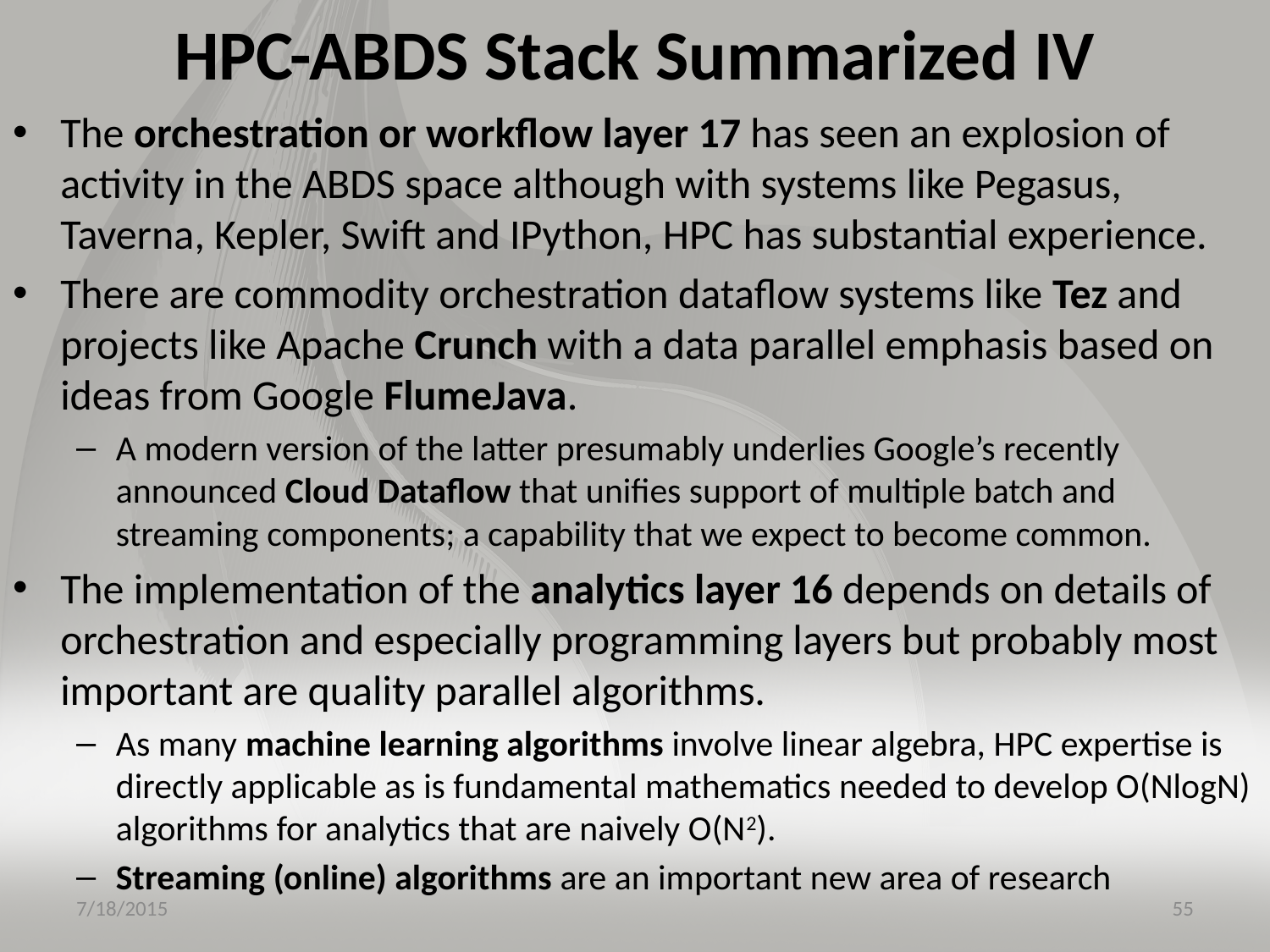

# HPC-ABDS Stack Summarized IV
The orchestration or workflow layer 17 has seen an explosion of activity in the ABDS space although with systems like Pegasus, Taverna, Kepler, Swift and IPython, HPC has substantial experience.
There are commodity orchestration dataflow systems like Tez and projects like Apache Crunch with a data parallel emphasis based on ideas from Google FlumeJava.
A modern version of the latter presumably underlies Google’s recently announced Cloud Dataflow that unifies support of multiple batch and streaming components; a capability that we expect to become common.
The implementation of the analytics layer 16 depends on details of orchestration and especially programming layers but probably most important are quality parallel algorithms.
As many machine learning algorithms involve linear algebra, HPC expertise is directly applicable as is fundamental mathematics needed to develop O(NlogN) algorithms for analytics that are naively O(N2).
Streaming (online) algorithms are an important new area of research
7/18/2015
55